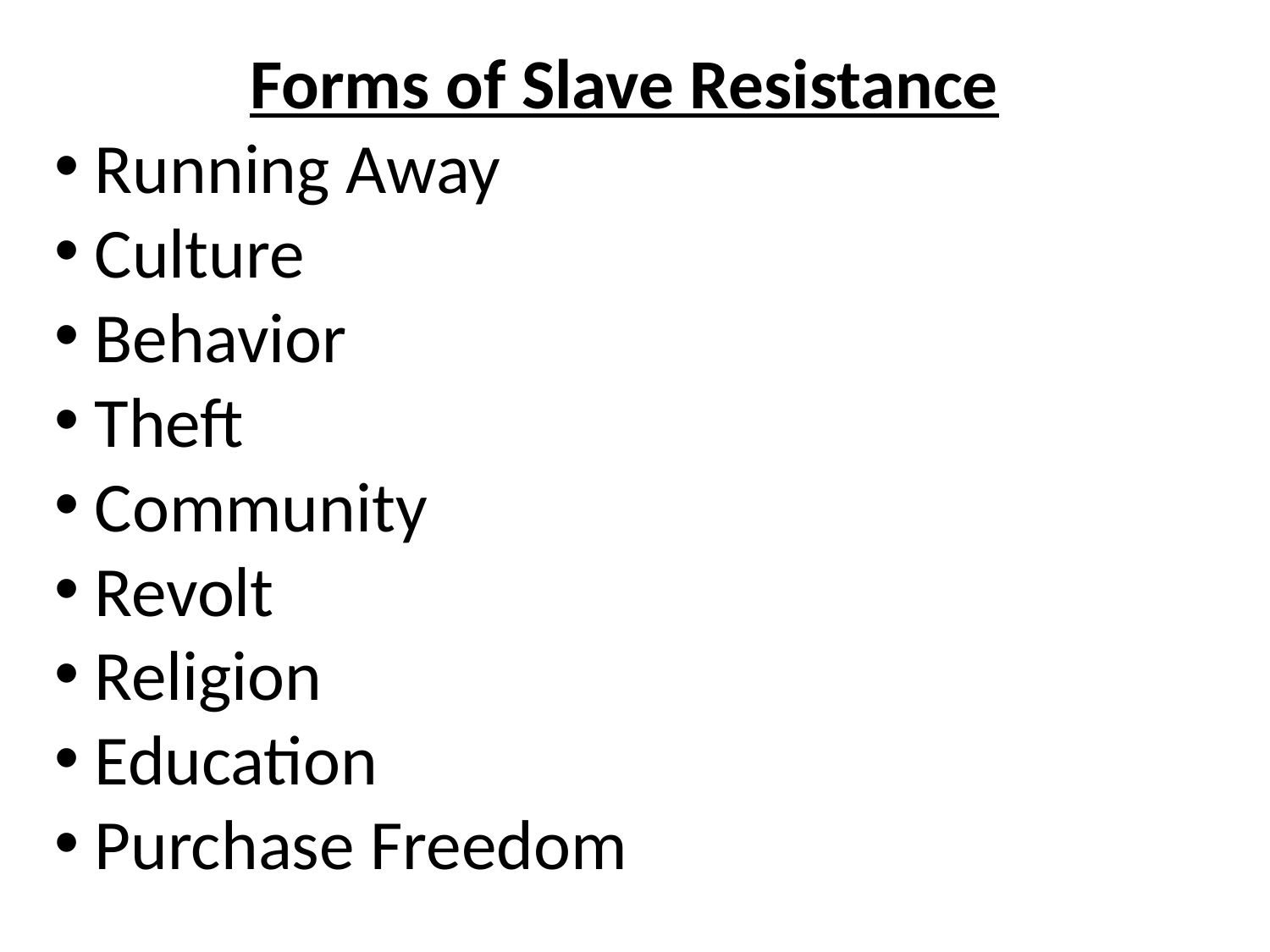

Forms of Slave Resistance
Running Away
Culture
Behavior
Theft
Community
Revolt
Religion
Education
Purchase Freedom